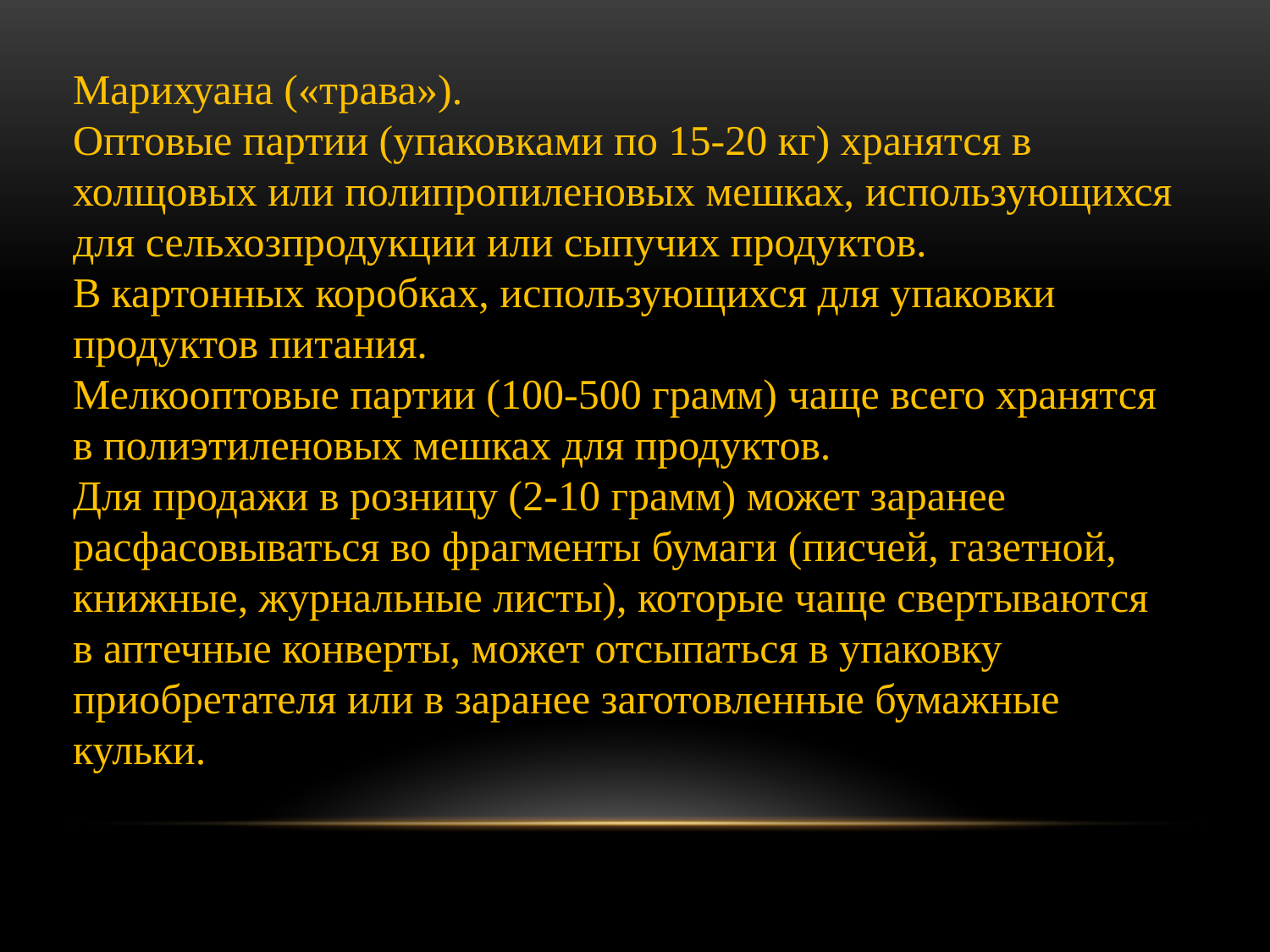

Марихуана («трава»).
Оптовые партии (упаковками по 15-20 кг) хранятся в холщовых или полипропиленовых мешках, использующихся для сельхозпродукции или сыпучих продуктов.
В картонных коробках, использующихся для упаковки продуктов питания.
Мелкооптовые партии (100-500 грамм) чаще всего хранятся в полиэтиленовых мешках для продуктов.
Для продажи в розницу (2-10 грамм) может заранее расфасовываться во фрагменты бумаги (писчей, газетной, книжные, журнальные листы), которые чаще свертываются в аптечные конверты, может отсыпаться в упаковку приобретателя или в заранее заготовленные бумажные кульки.